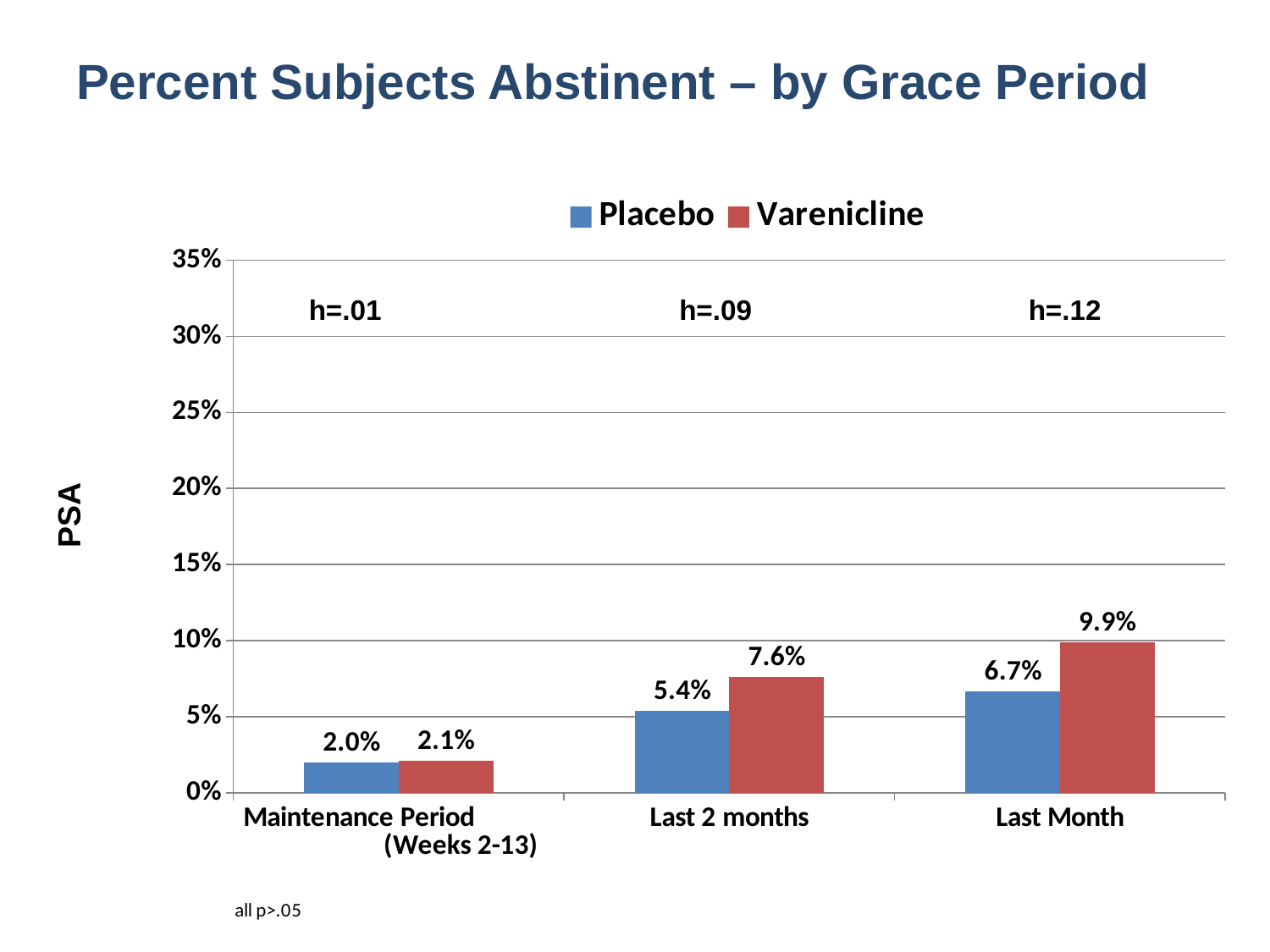

# Percent Subjects Abstinent – by Grace Period

### Chart

| Category | Placebo | Varenicline |
|---|---|---|
| Maintenance Period                                (Weeks 2-13) | 0.01980198 | 0.02083333 |
| Last 2 months | 0.05376344 | 0.07608696 |
| Last Month | 0.06666667 | 0.0989011 |
h=.01
h=.09
h=.12
PSA